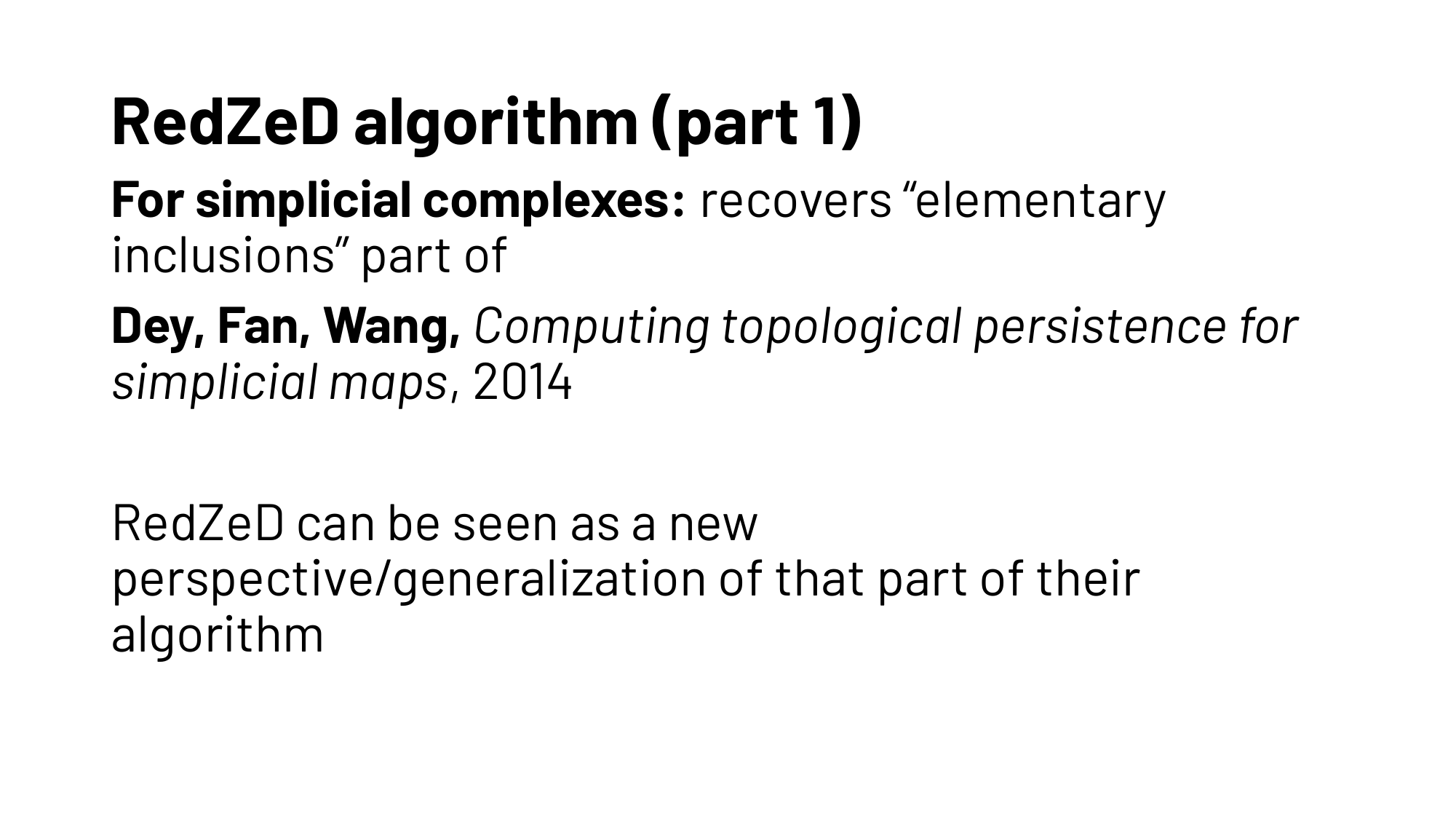

# RedZeD algorithm (part 1)
For simplicial complexes: recovers “elementary inclusions” part of
Dey, Fan, Wang, Computing topological persistence for simplicial maps, 2014

RedZeD can be seen as a new perspective/generalization of that part of their algorithm